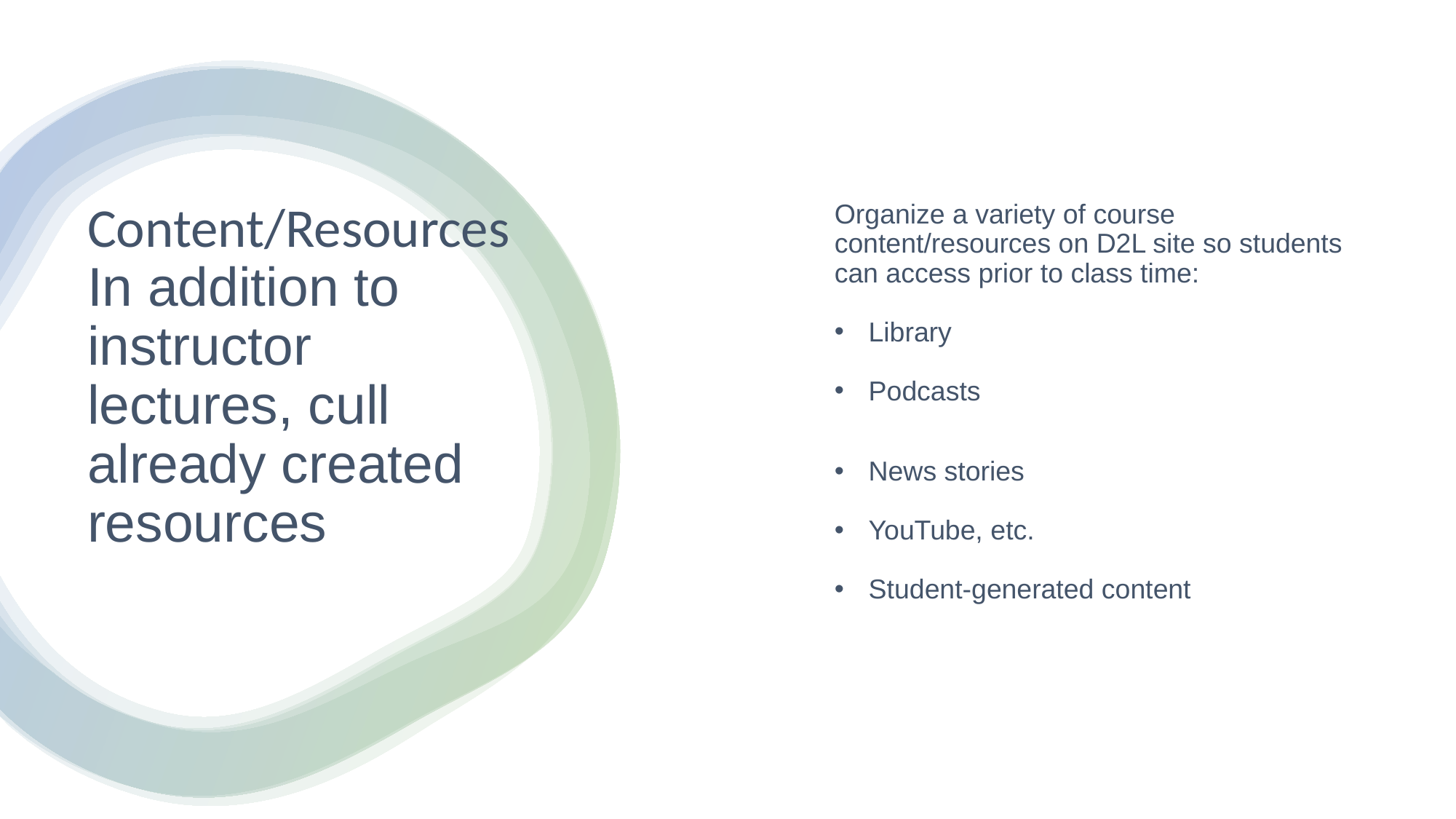

Organize a variety of course content/resources on D2L site so students can access prior to class time:

Library

Podcasts

News stories

YouTube, etc.

Student-generated content

# Content/Resources In addition to instructor lectures, cull already created resources